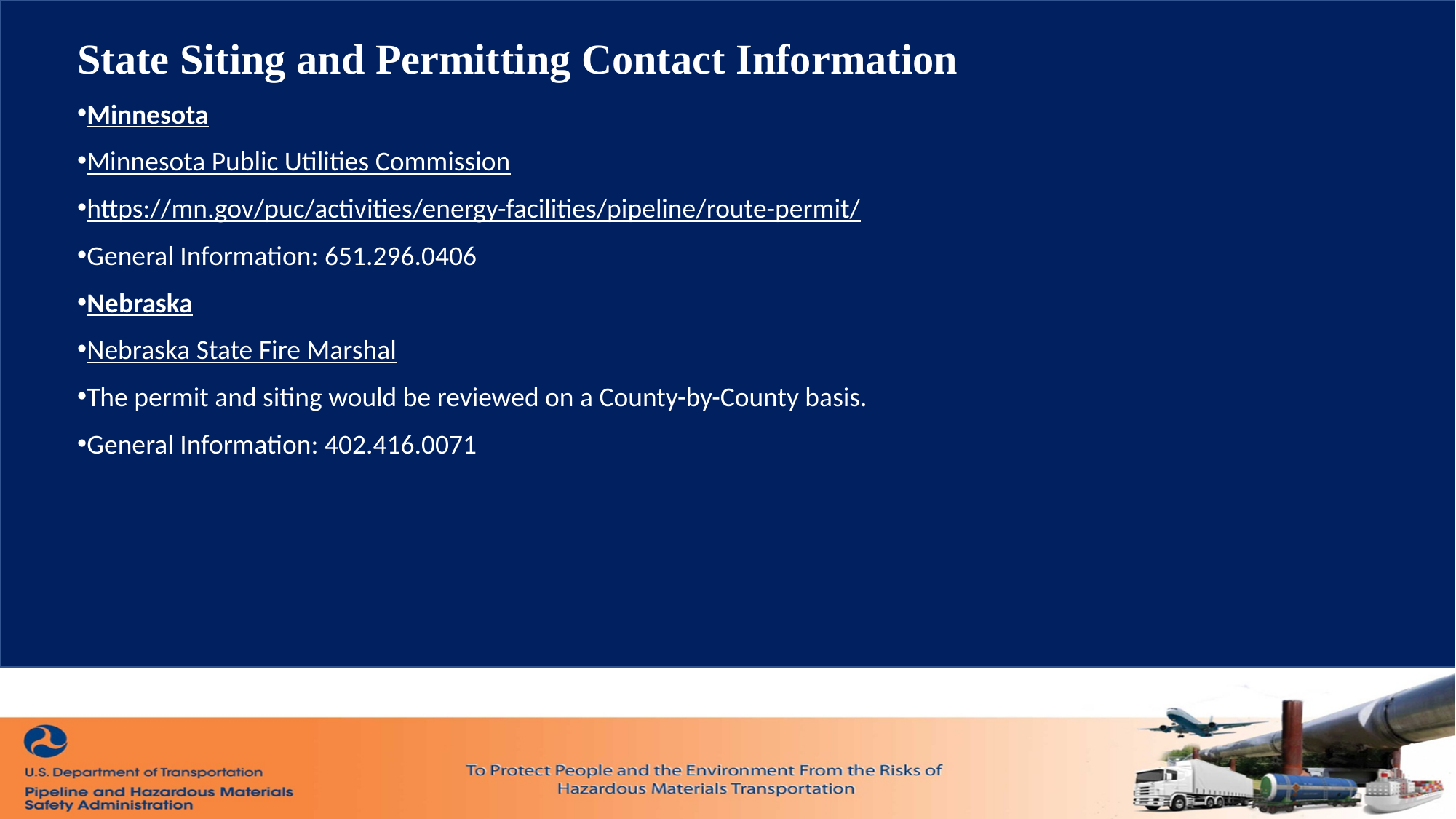

State Siting and Permitting Contact Information
Minnesota
Minnesota Public Utilities Commission
https://mn.gov/puc/activities/energy-facilities/pipeline/route-permit/
General Information: 651.296.0406
Nebraska
Nebraska State Fire Marshal
The permit and siting would be reviewed on a County-by-County basis.
General Information: 402.416.0071